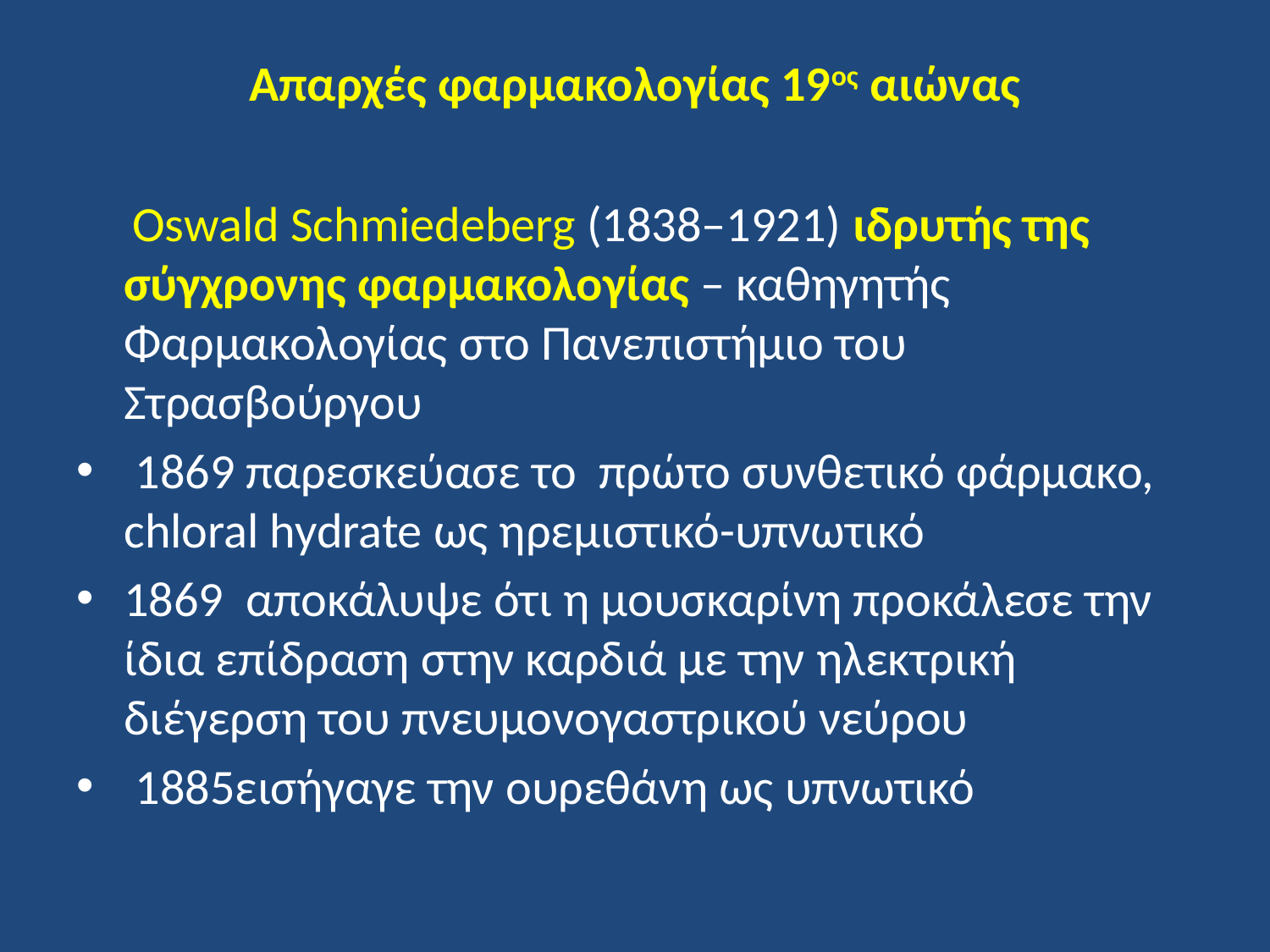

# Απαρχές φαρμακολογίας 19ος αιώνας
     Oswald Schmiedeberg (1838–1921) ιδρυτής της σύγχρονης φαρμακολογίας – καθηγητής Φαρμακολογίας στο Πανεπιστήμιο του Στρασβούργου
 1869 παρεσκεύασε το  πρώτο συνθετικό φάρμακο,  chloral hydrate ως ηρεμιστικό-υπνωτικό
1869  αποκάλυψε ότι η μουσκαρίνη προκάλεσε την ίδια επίδραση στην καρδιά με την ηλεκτρική διέγερση του πνευμονογαστρικού νεύρου
 1885εισήγαγε την ουρεθάνη ως υπνωτικό